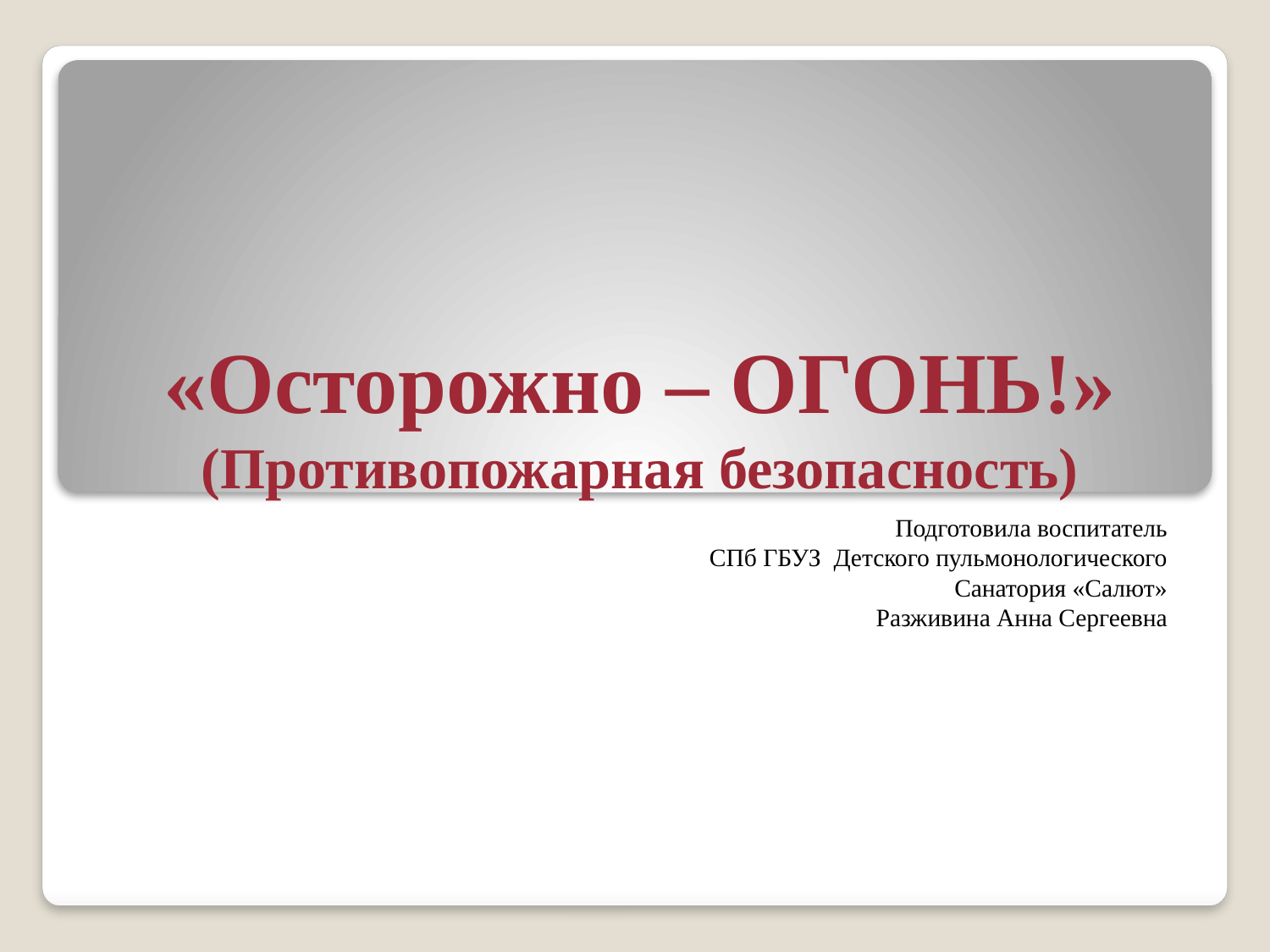

# «Осторожно – ОГОНЬ!» (Противопожарная безопасность)
Подготовила воспитатель
СПб ГБУЗ  Детского пульмонологического
Санатория «Салют»
Разживина Анна Сергеевна